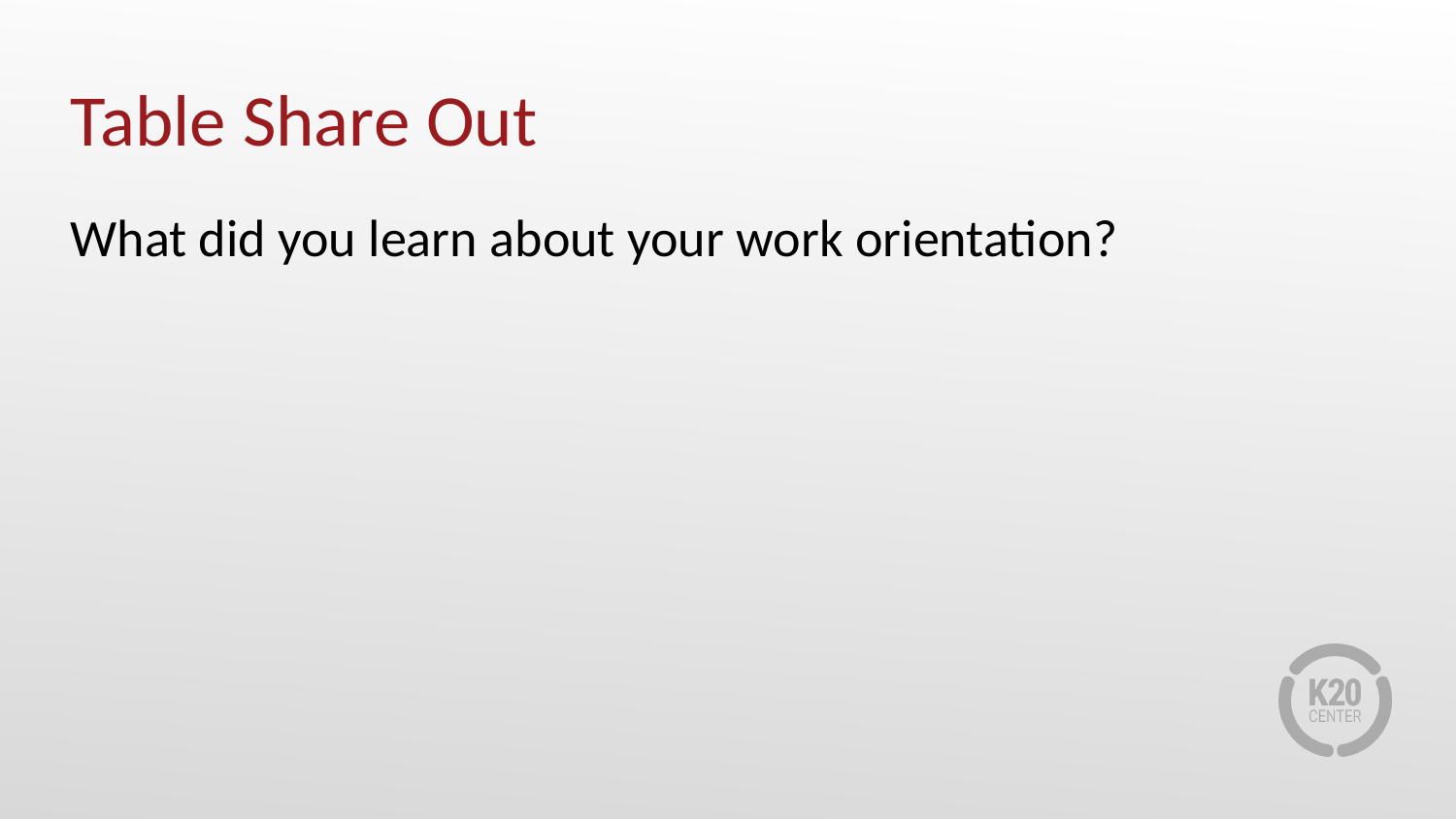

# Table Share Out
What did you learn about your work orientation?